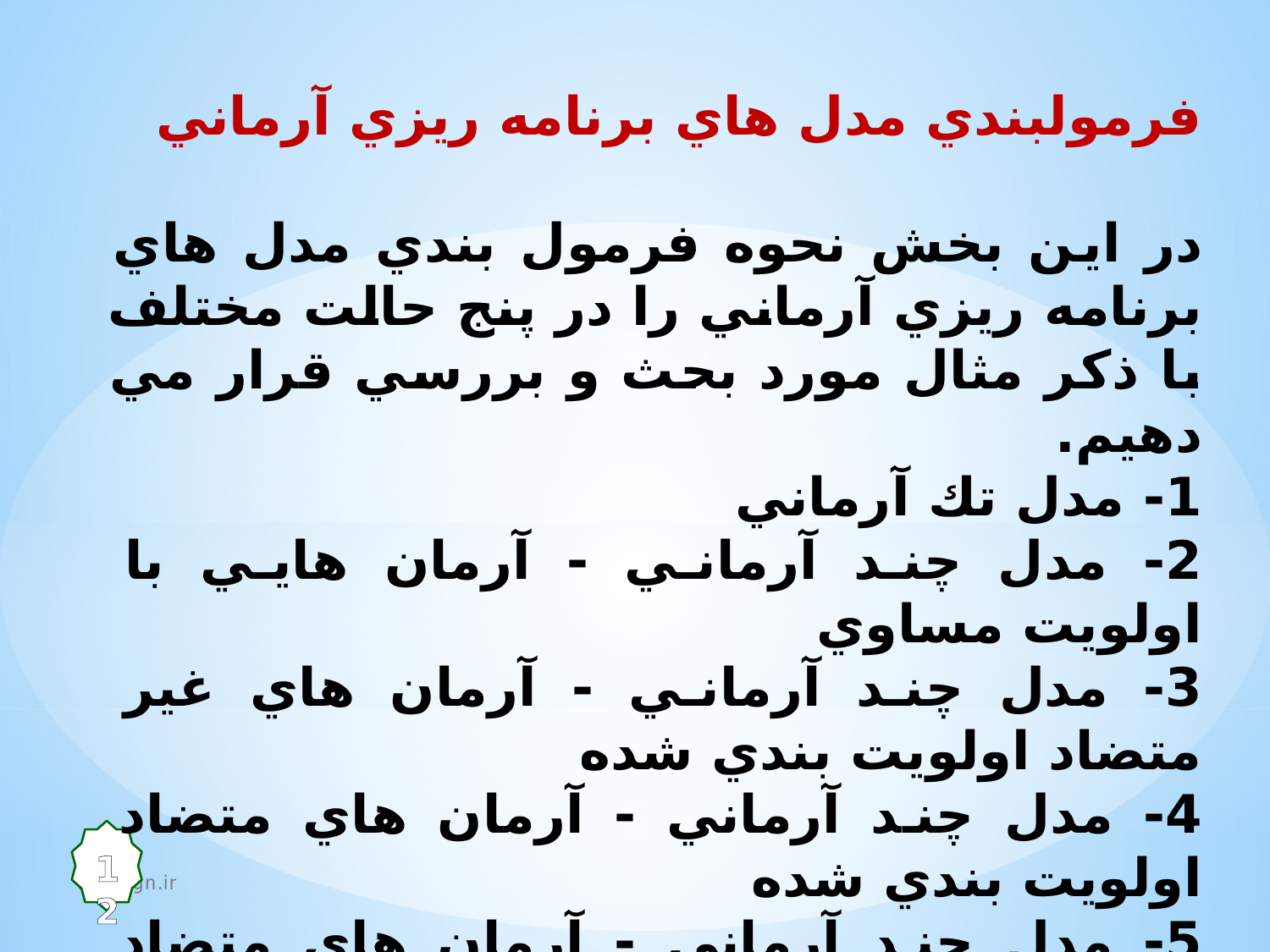

فرمولبندي مدل هاي برنامه ريزي آرماني

در اين بخش نحوه فرمول بندي مدل هاي برنامه ريزي آرماني را در پنج حالت مختلف با ذكر مثال مورد بحث و بررسي قرار مي دهيم.
1- مدل تك آرماني
2- مدل چند آرماني - آرمان هايي با اولويت مساوي
3- مدل چند آرماني - آرمان هاي غير متضاد اولويت بندي شده
4- مدل چند آرماني - آرمان هاي متضاد اولويت بندي شده
5- مدل چند آرماني - آرمان هاي متضاد اولويت بندي شده موزون

12
© irmgn.ir